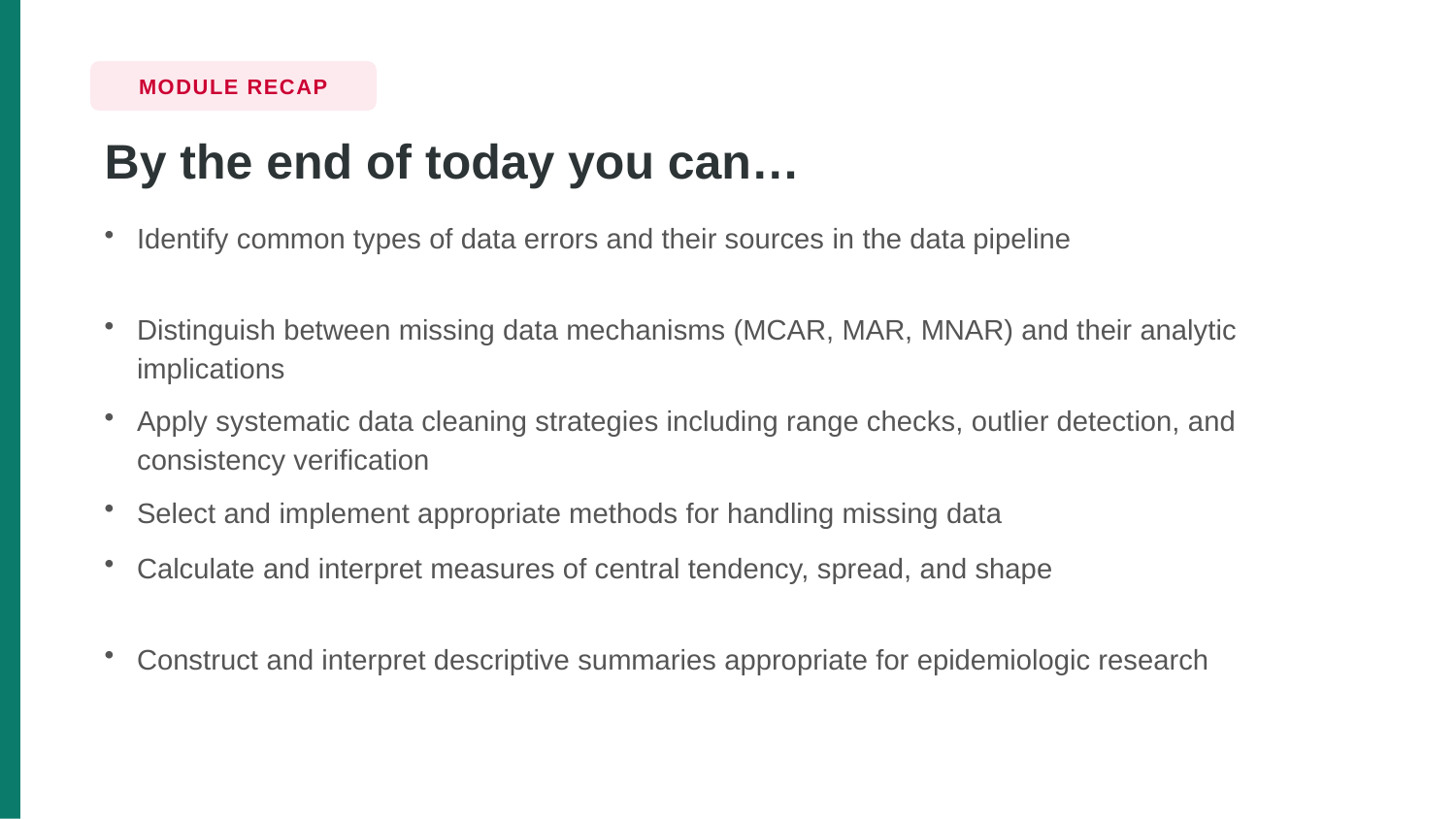

MODULE RECAP
By the end of today you can…
Identify common types of data errors and their sources in the data pipeline
Distinguish between missing data mechanisms (MCAR, MAR, MNAR) and their analytic implications
Apply systematic data cleaning strategies including range checks, outlier detection, and consistency verification
Select and implement appropriate methods for handling missing data
Calculate and interpret measures of central tendency, spread, and shape
Construct and interpret descriptive summaries appropriate for epidemiologic research